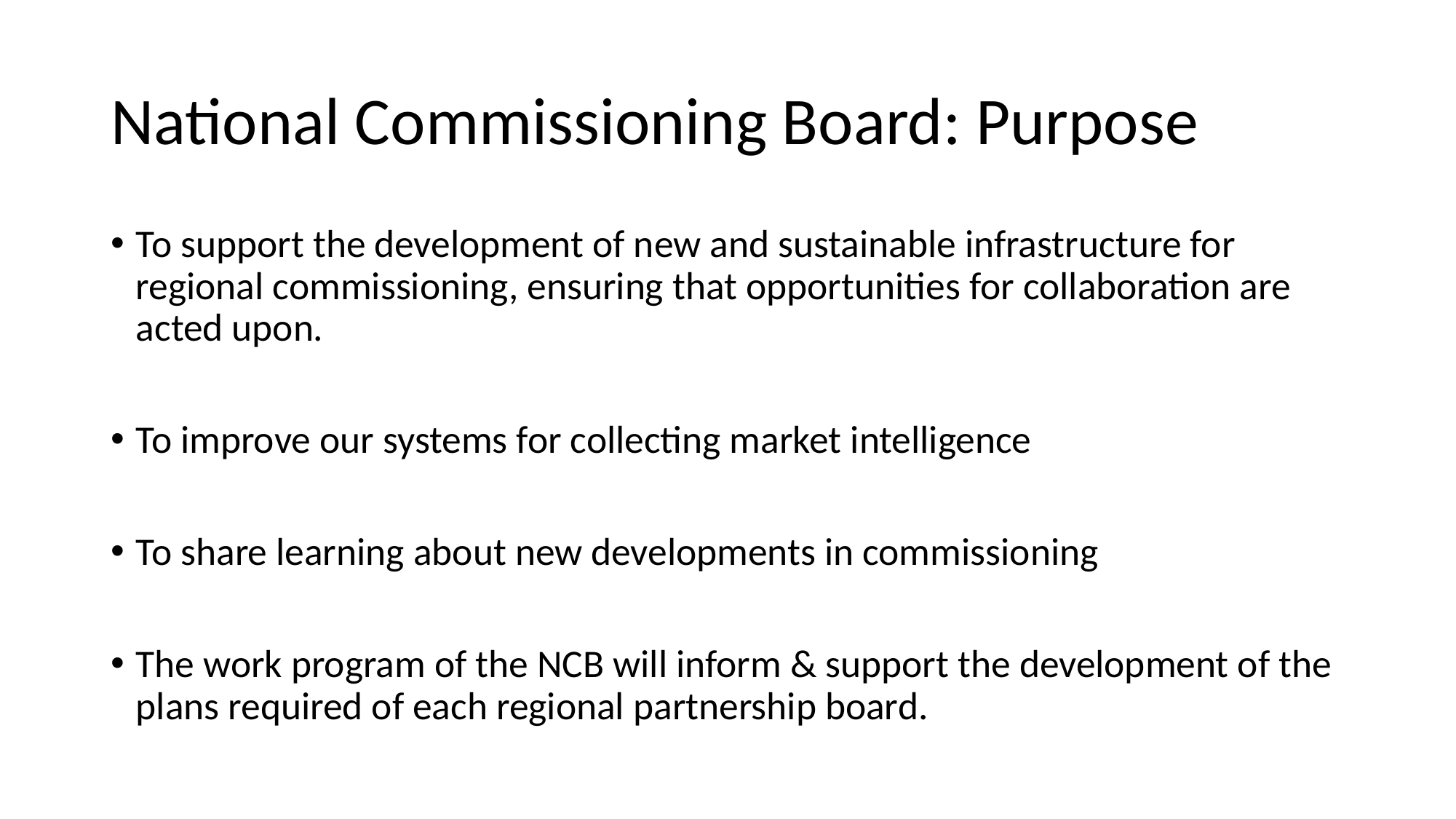

# National Commissioning Board: Purpose
To support the development of new and sustainable infrastructure for regional commissioning, ensuring that opportunities for collaboration are acted upon.

To improve our systems for collecting market intelligence

To share learning about new developments in commissioning

The work program of the NCB will inform & support the development of the plans required of each regional partnership board.